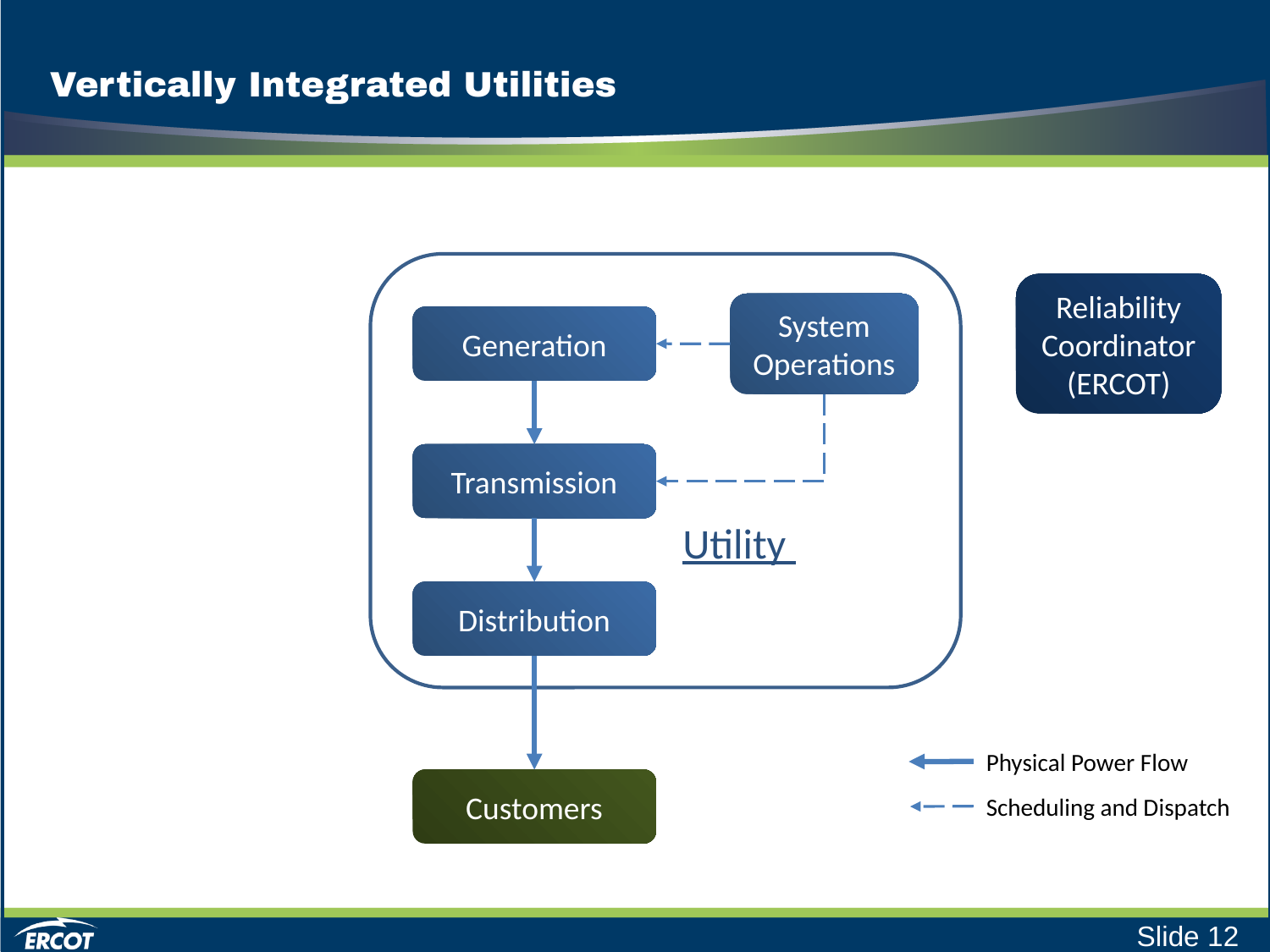

# Vertically Integrated Utilities

Reliability Coordinator
(ERCOT)
System Operations
Generation
Transmission
Utility
Distribution
Physical Power Flow
Customers
Scheduling and Dispatch